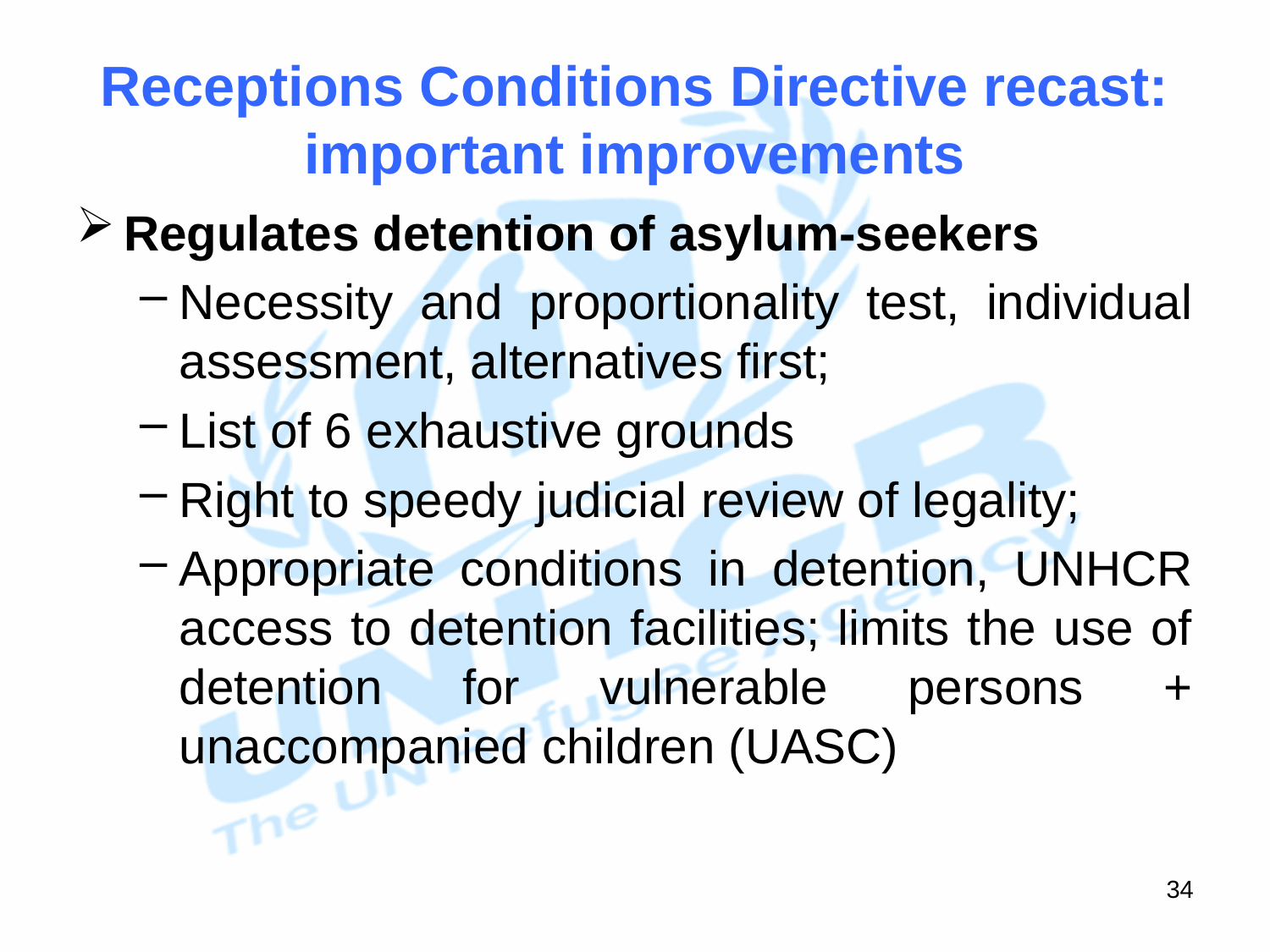

# Receptions Conditions Directive recast: important improvements
Regulates detention of asylum-seekers
Necessity and proportionality test, individual assessment, alternatives first;
List of 6 exhaustive grounds
Right to speedy judicial review of legality;
Appropriate conditions in detention, UNHCR access to detention facilities; limits the use of detention for vulnerable persons + unaccompanied children (UASC)
34